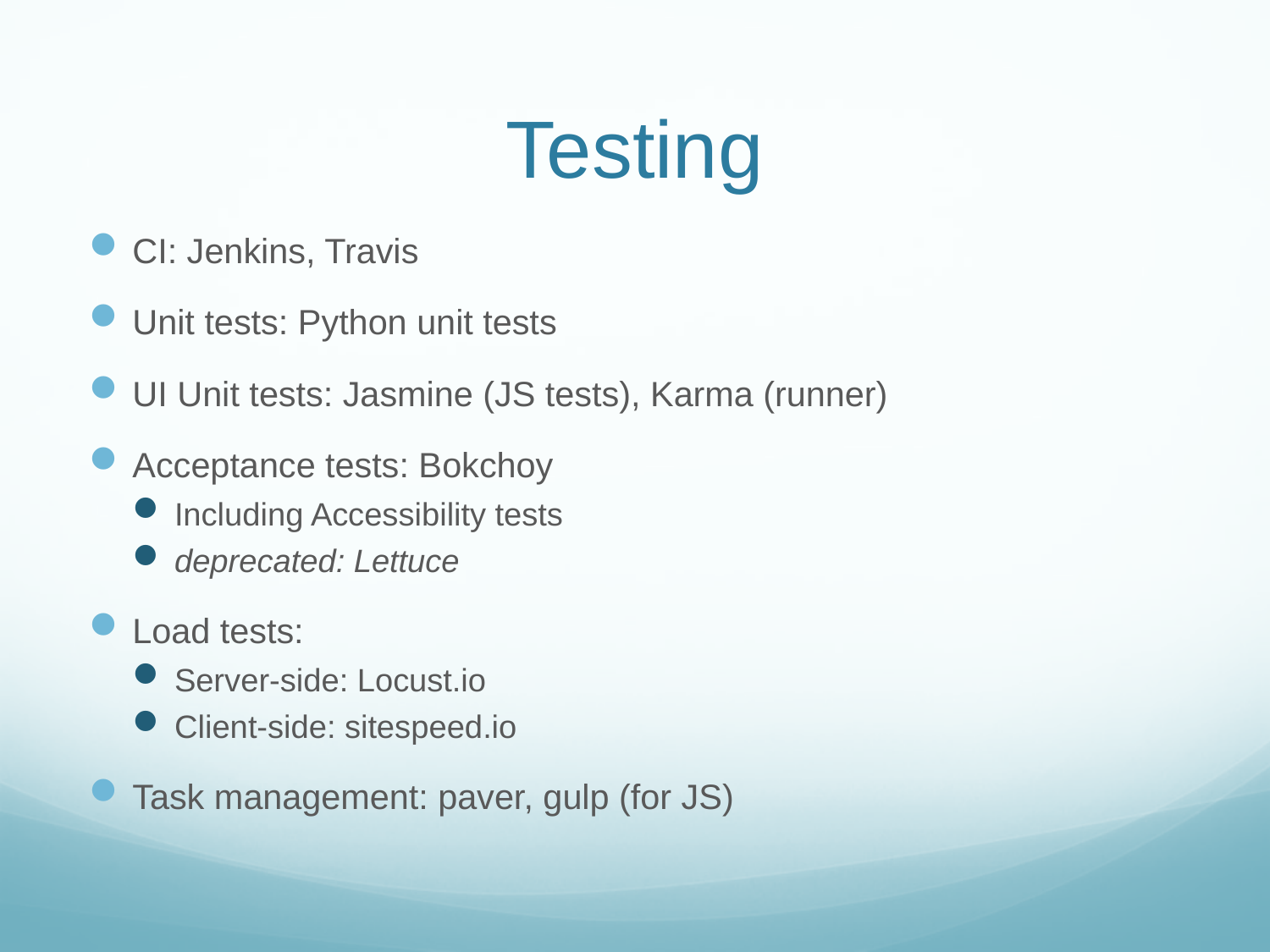

# Testing
CI: Jenkins, Travis
Unit tests: Python unit tests
UI Unit tests: Jasmine (JS tests), Karma (runner)
Acceptance tests: Bokchoy
Including Accessibility tests
deprecated: Lettuce
Load tests:
Server-side: Locust.io
Client-side: sitespeed.io
Task management: paver, gulp (for JS)